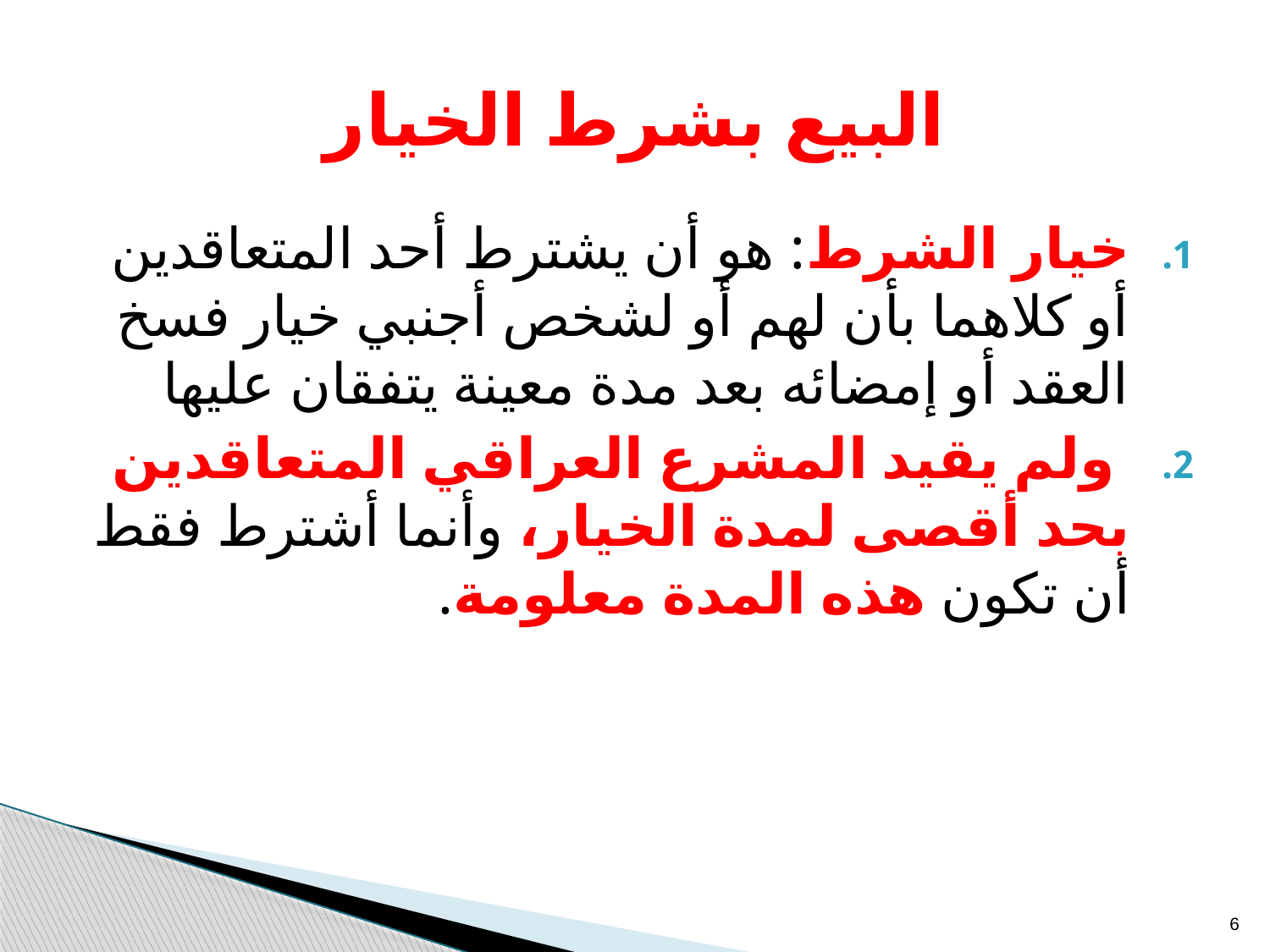

# البيع بشرط الخيار
خيار الشرط: هو أن يشترط أحد المتعاقدين أو كلاهما بأن لهم أو لشخص أجنبي خيار فسخ العقد أو إمضائه بعد مدة معينة يتفقان عليها
 ولم يقيد المشرع العراقي المتعاقدين بحد أقصى لمدة الخيار، وأنما أشترط فقط أن تكون هذه المدة معلومة.

6